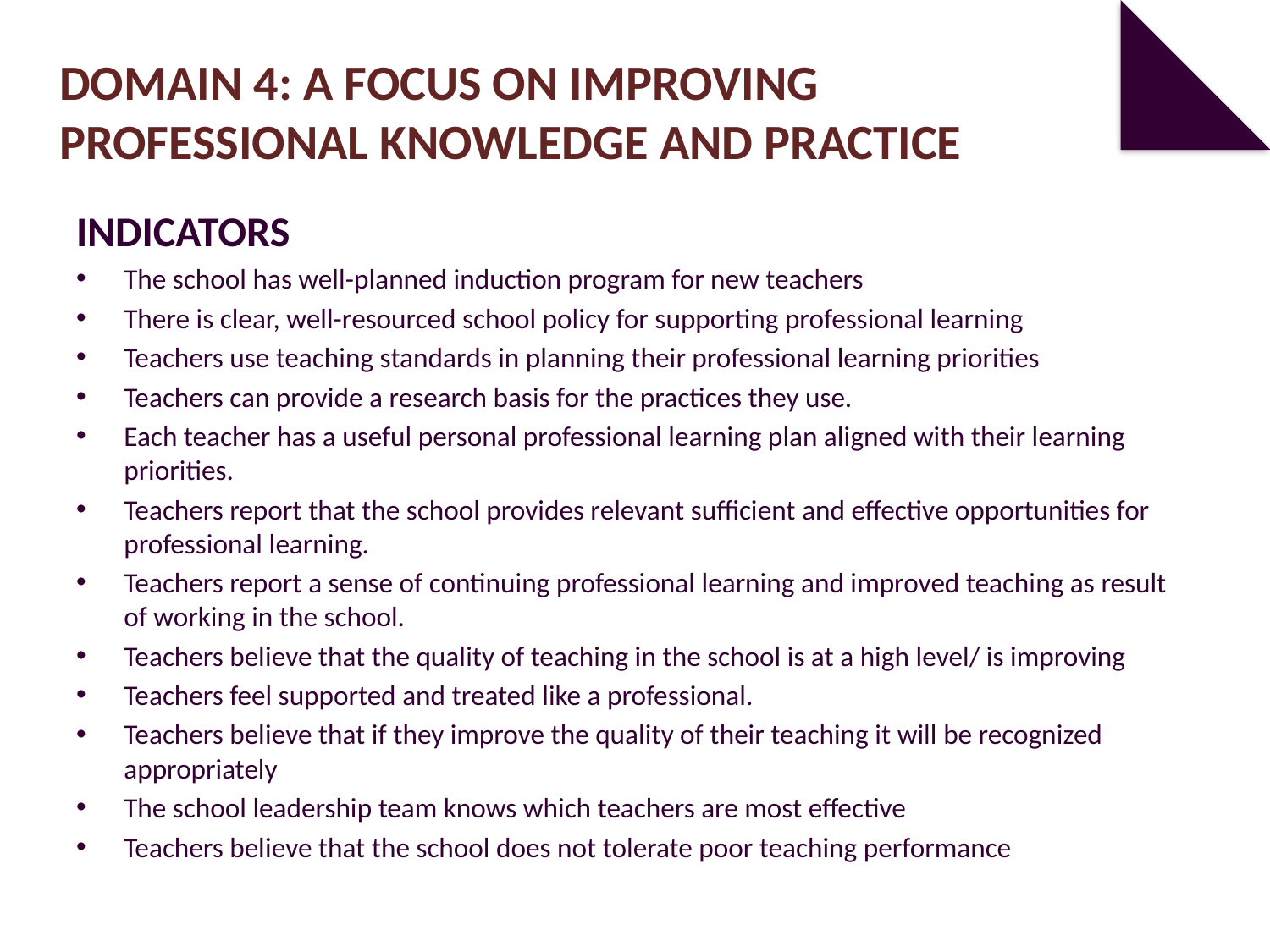

# DOMAIN 4: A FOCUS ON IMPROVING PROFESSIONAL KNOWLEDGE AND PRACTICE
INDICATORS
The school has well-planned induction program for new teachers
There is clear, well-resourced school policy for supporting professional learning
Teachers use teaching standards in planning their professional learning priorities
Teachers can provide a research basis for the practices they use.
Each teacher has a useful personal professional learning plan aligned with their learning priorities.
Teachers report that the school provides relevant sufficient and effective opportunities for professional learning.
Teachers report a sense of continuing professional learning and improved teaching as result of working in the school.
Teachers believe that the quality of teaching in the school is at a high level/ is improving
Teachers feel supported and treated like a professional.
Teachers believe that if they improve the quality of their teaching it will be recognized appropriately
The school leadership team knows which teachers are most effective
Teachers believe that the school does not tolerate poor teaching performance